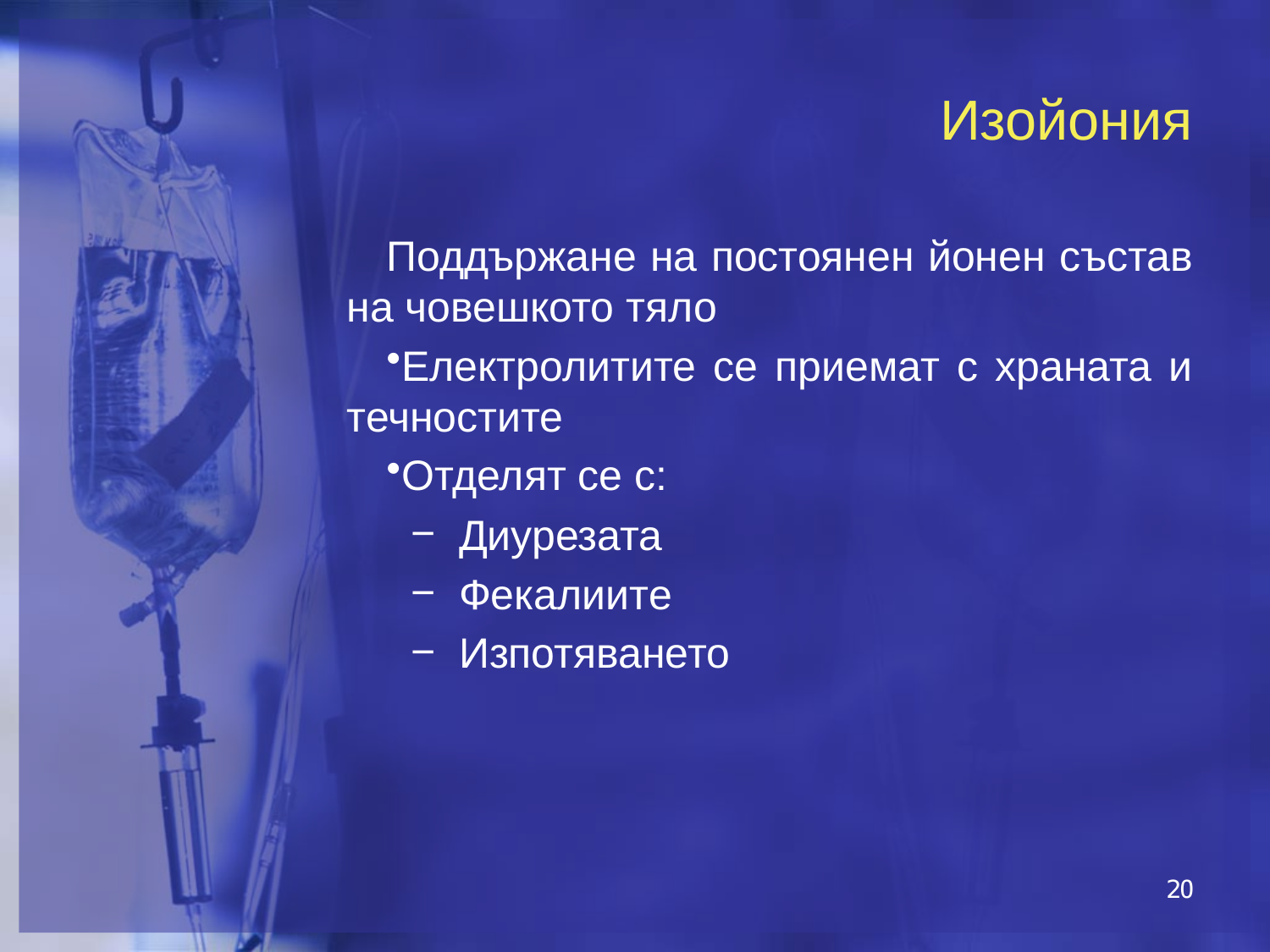

# Изойония
Поддържане на постоянен йонен състав на човешкото тяло
Електролитите се приемат с храната и течностите
Отделят се с:
Диурезата
Фекалиите
Изпотяването
20